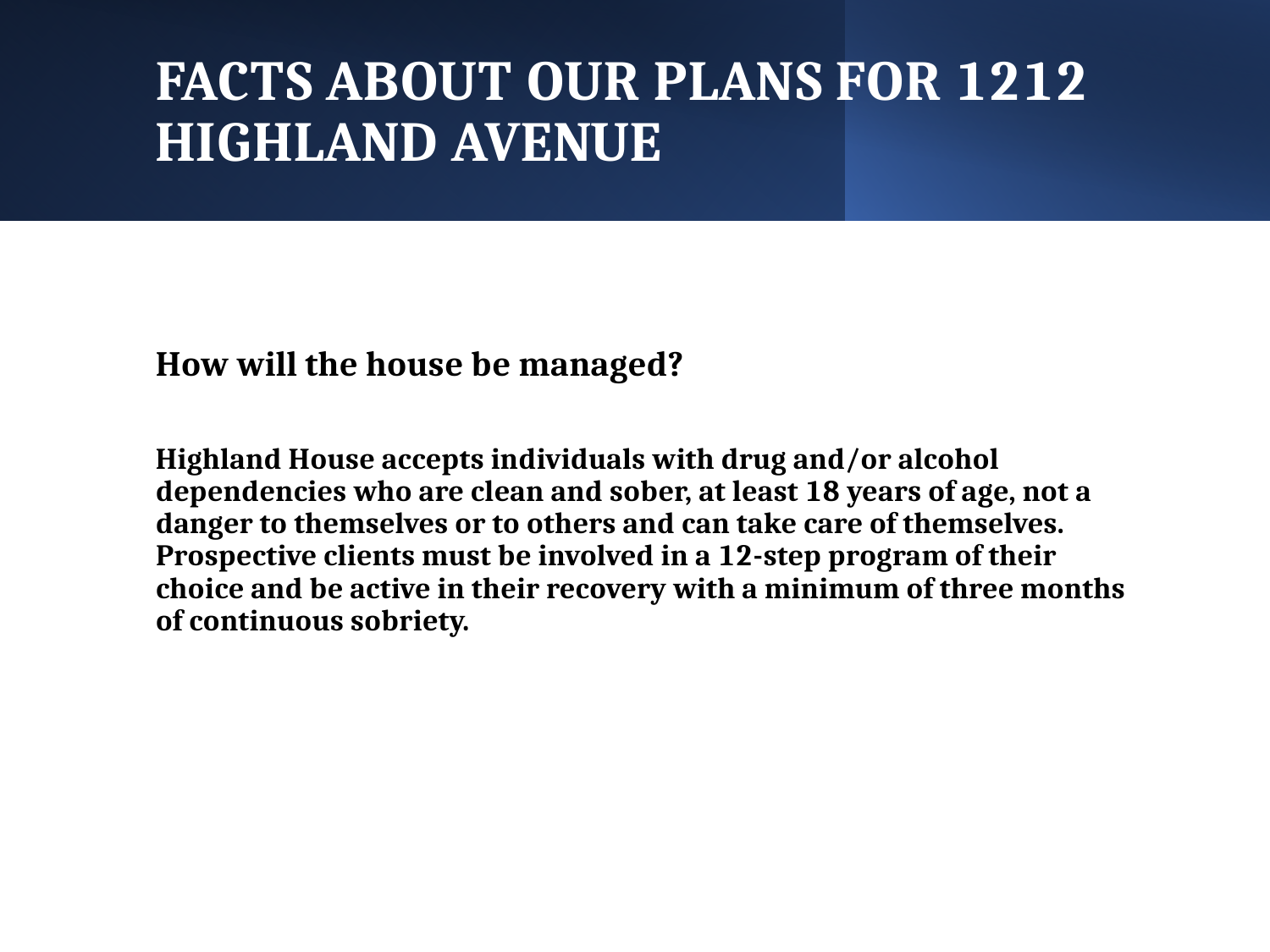

# FACTS ABOUT OUR PLANS FOR 1212 HIGHLAND AVENUE
How will the house be managed?

Highland House accepts individuals with drug and/or alcohol dependencies who are clean and sober, at least 18 years of age, not a danger to themselves or to others and can take care of themselves. Prospective clients must be involved in a 12-step program of their choice and be active in their recovery with a minimum of three months of continuous sobriety.